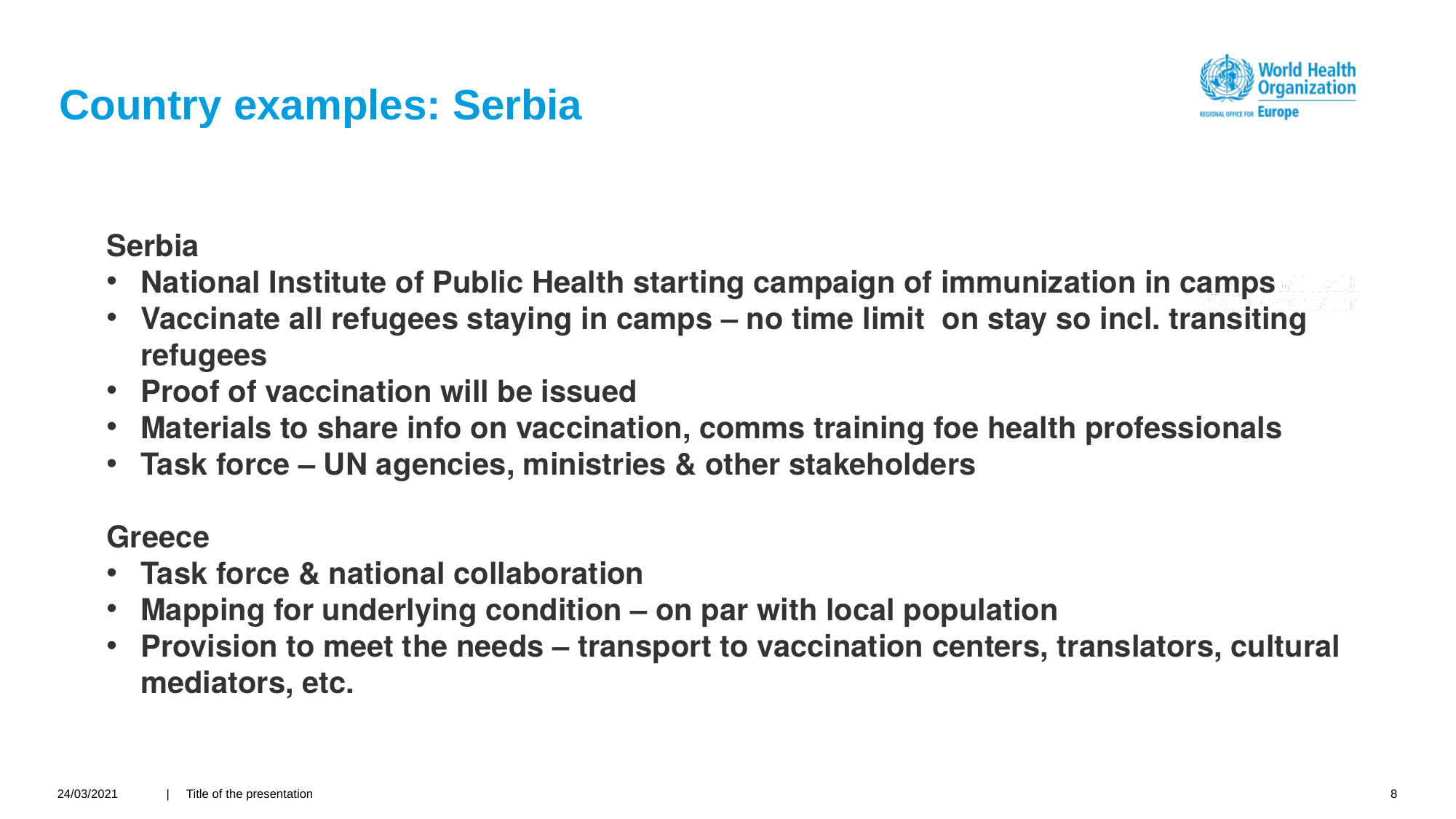

# Country examples: Serbia

Serbia
National Institute of Public Health starting campaign of immunization in camps
Vaccinate all refugees staying in camps – no time limit  on stay so incl. transiting refugees
Proof of vaccination will be issued
Materials to share info on vaccination, comms training foe health professionals
Task force – UN agencies, ministries & other stakeholders

Greece
Task force & national collaboration
Mapping for underlying condition – on par with local population
Provision to meet the needs – transport to vaccination centers, translators, cultural mediators, etc.

24/03/2021
|     Title of the presentation
8